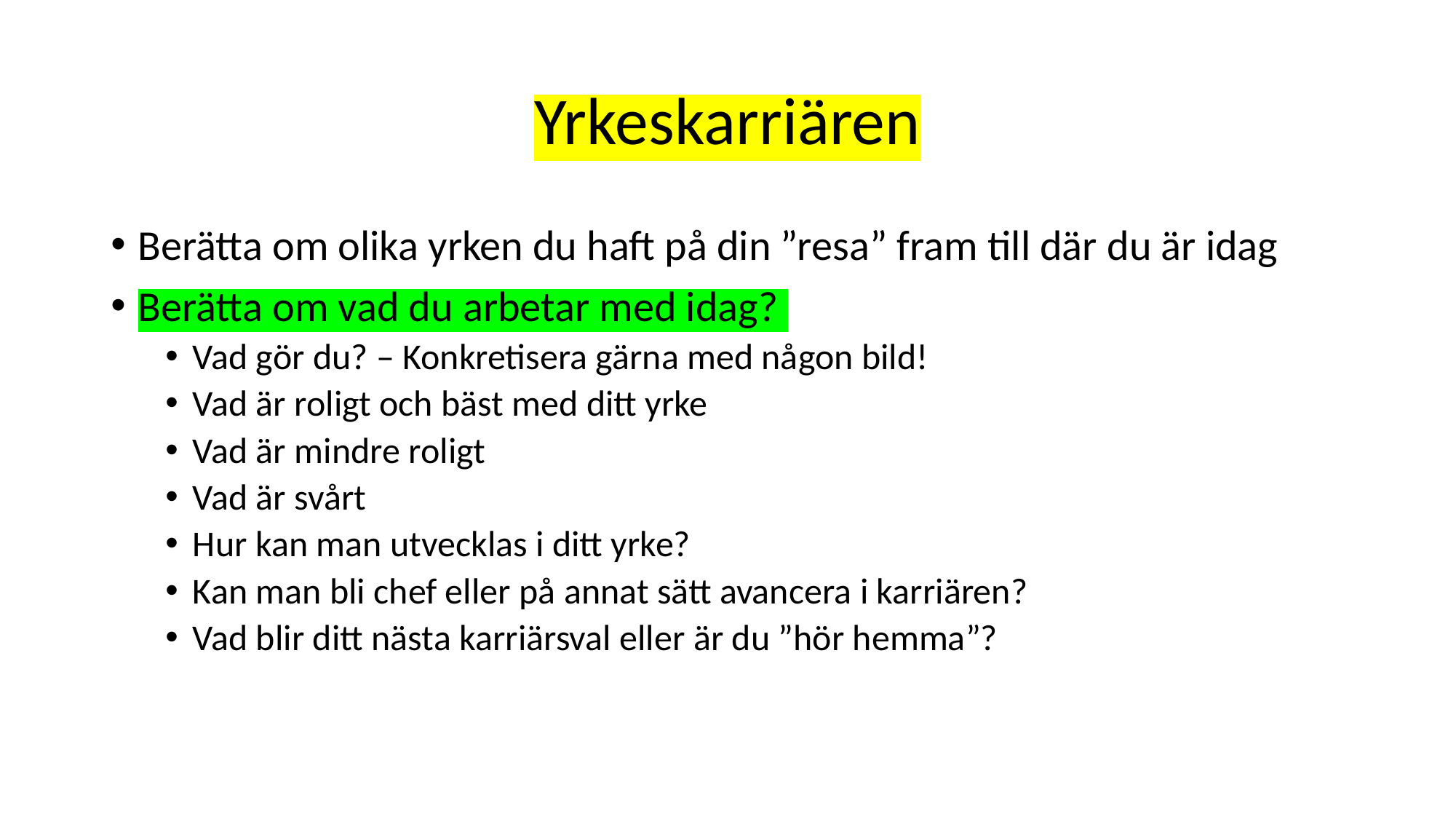

# Yrkeskarriären
Berätta om olika yrken du haft på din ”resa” fram till där du är idag
Berätta om vad du arbetar med idag?
Vad gör du? – Konkretisera gärna med någon bild!
Vad är roligt och bäst med ditt yrke
Vad är mindre roligt
Vad är svårt
Hur kan man utvecklas i ditt yrke?
Kan man bli chef eller på annat sätt avancera i karriären?
Vad blir ditt nästa karriärsval eller är du ”hör hemma”?